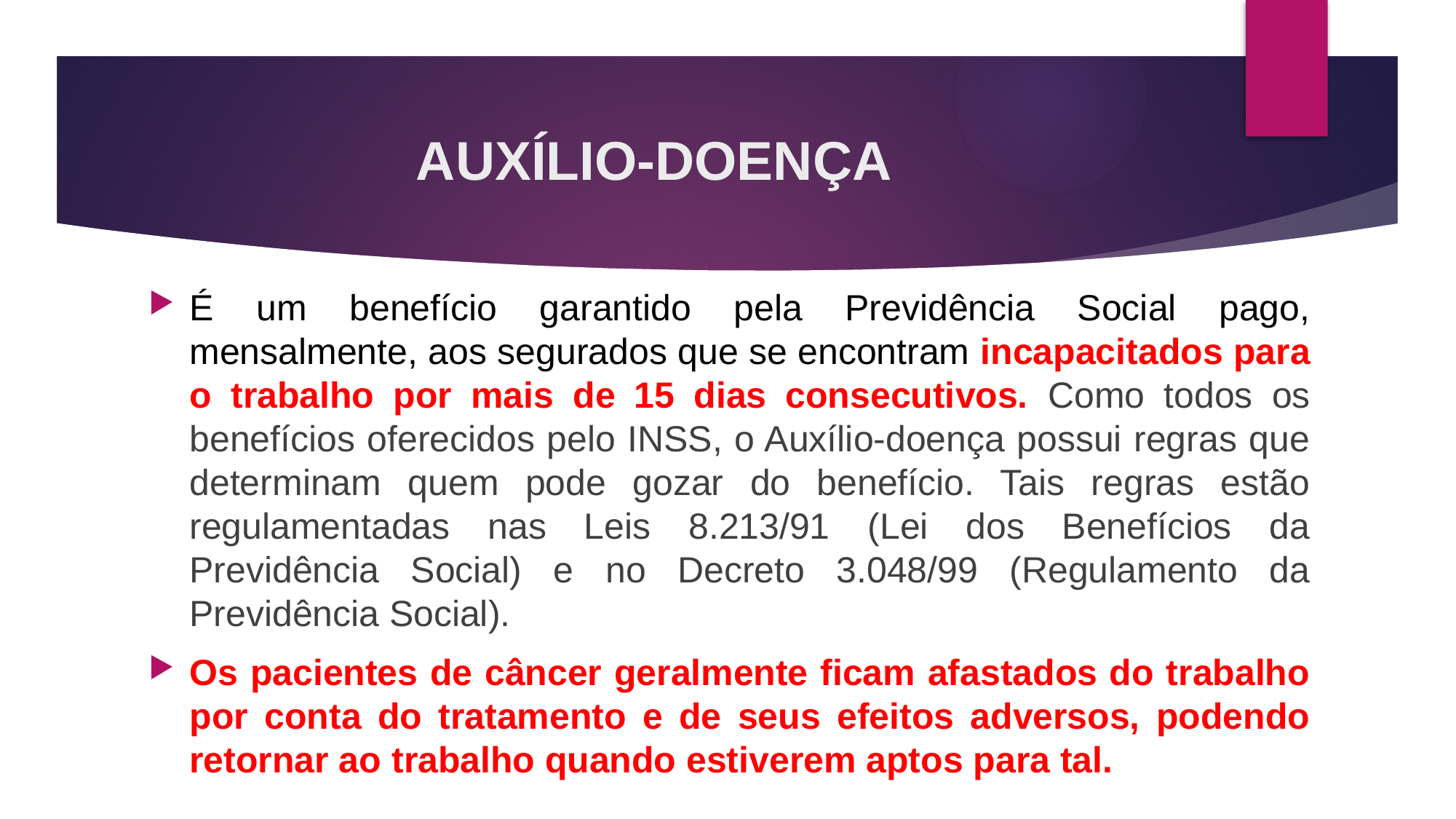

# AUXÍLIO-DOENÇA
É um benefício garantido pela Previdência Social pago, mensalmente, aos segurados que se encontram incapacitados para o trabalho por mais de 15 dias consecutivos. Como todos os benefícios oferecidos pelo INSS, o Auxílio-doença possui regras que determinam quem pode gozar do benefício. Tais regras estão regulamentadas nas Leis 8.213/91 (Lei dos Benefícios da Previdência Social) e no Decreto 3.048/99 (Regulamento da Previdência Social).
Os pacientes de câncer geralmente ficam afastados do trabalho por conta do tratamento e de seus efeitos adversos, podendo retornar ao trabalho quando estiverem aptos para tal.